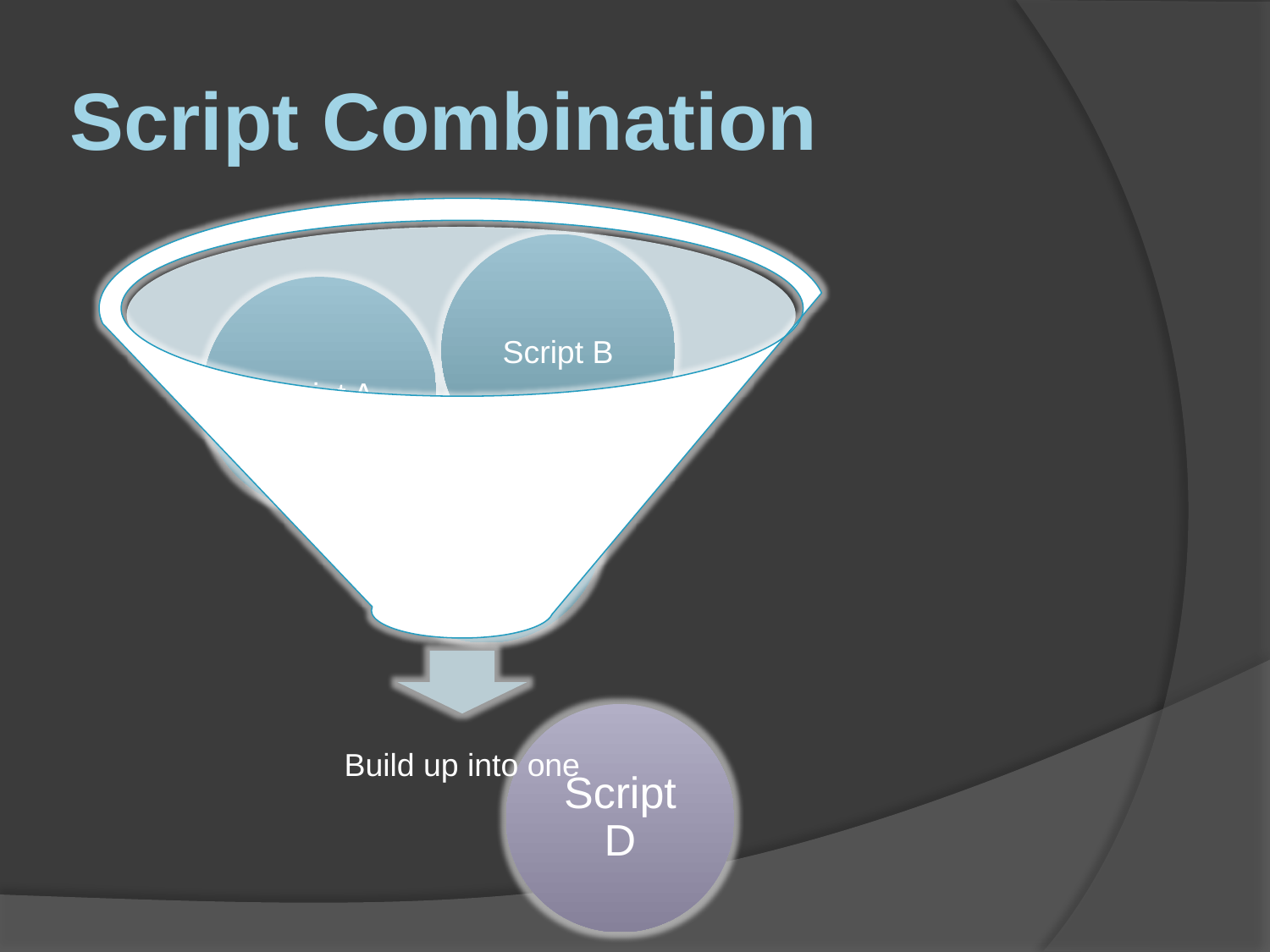

# Script Combination
Script B
Script A
Script C
Build up into one

Script D